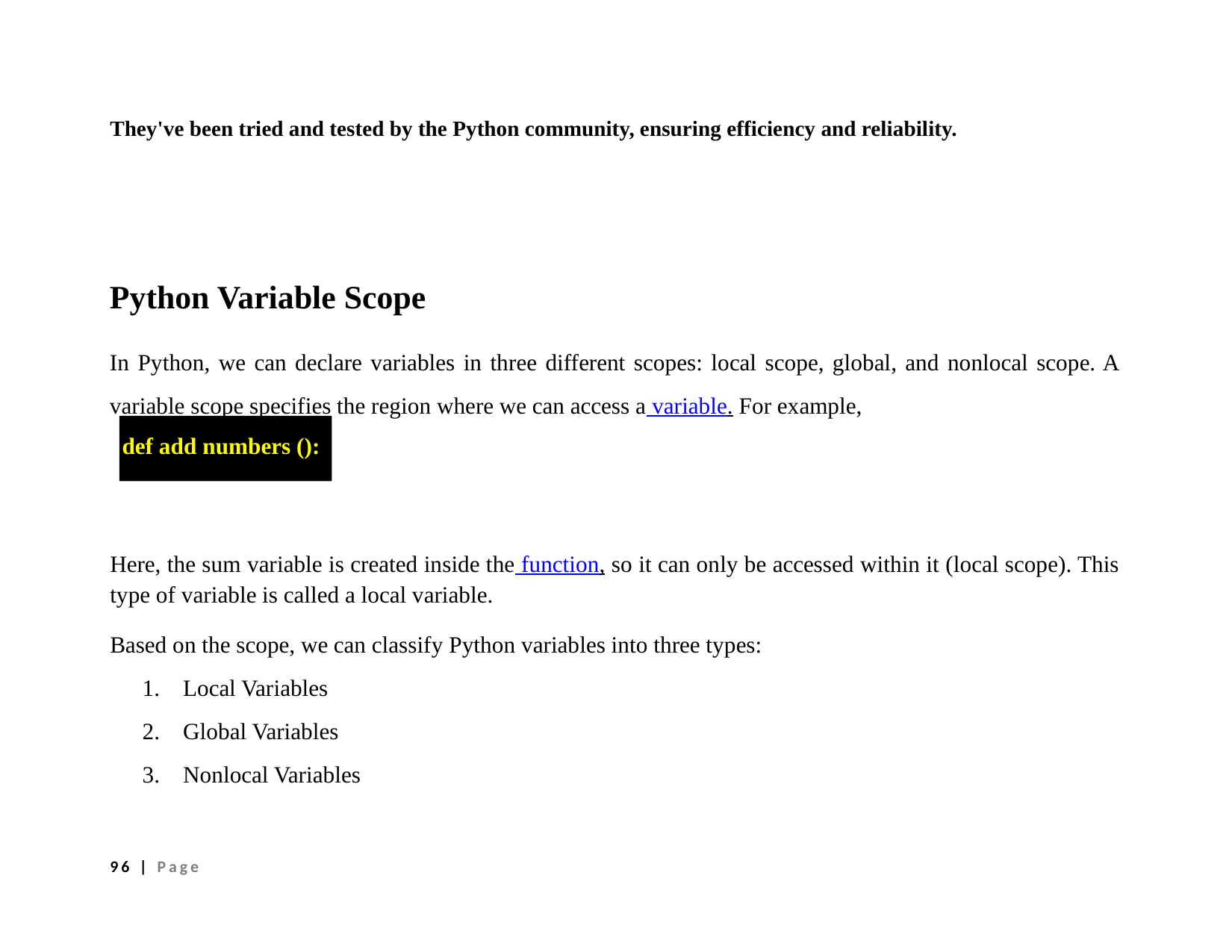

They've been tried and tested by the Python community, ensuring efficiency and reliability.
Python Variable Scope
In Python, we can declare variables in three different scopes: local scope, global, and nonlocal scope. A variable scope specifies the region where we can access a variable. For example,
def add numbers (): sum = 5 + 4
Here, the sum variable is created inside the function, so it can only be accessed within it (local scope). This type of variable is called a local variable.
Based on the scope, we can classify Python variables into three types:
1.    Local Variables
2.    Global Variables
3.    Nonlocal Variables
96 | Page